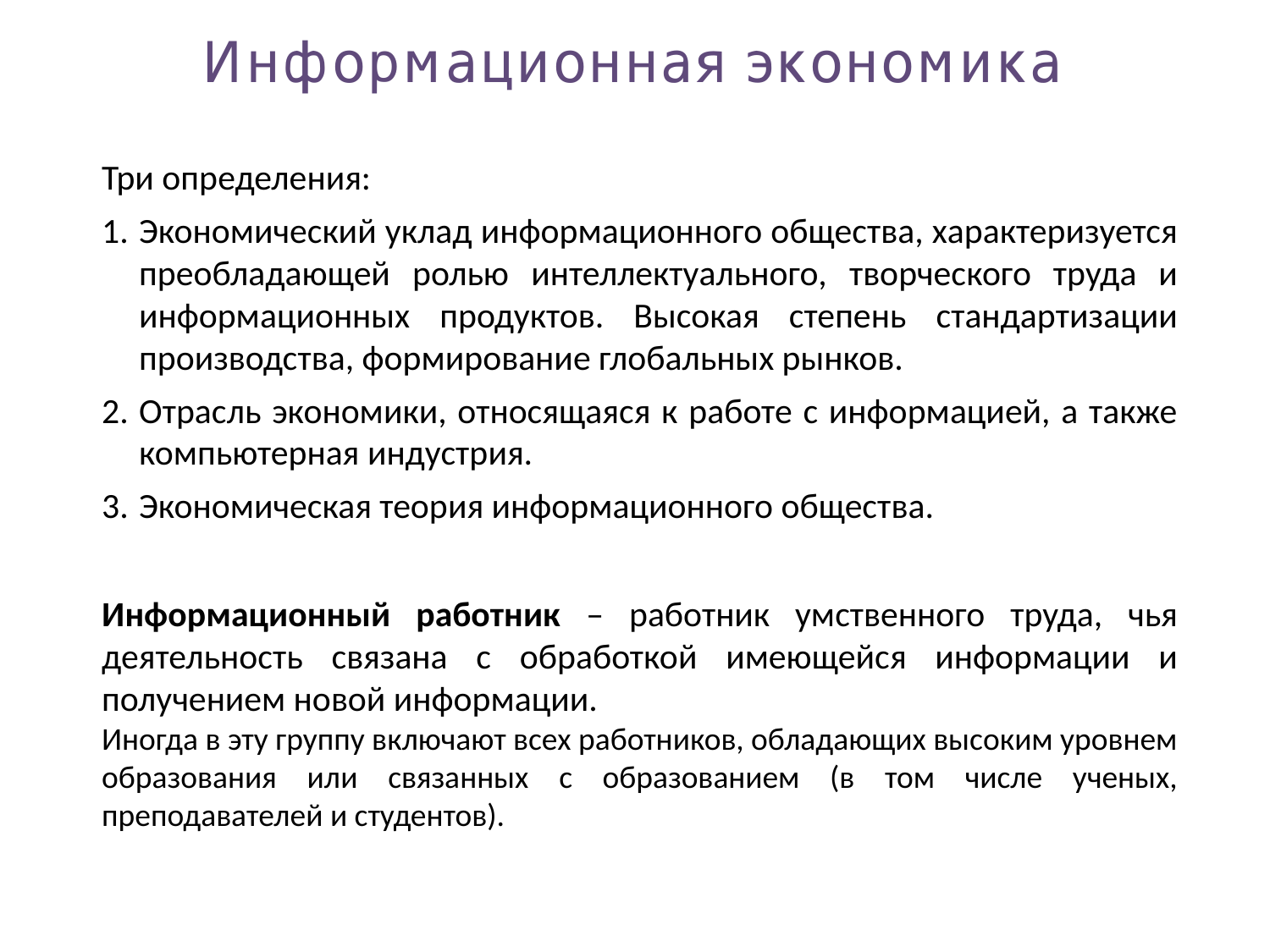

# Информационная экономика
Три определения:
Экономический уклад информационного общества, характеризуется преобладающей ролью интеллектуального, творческого труда и информационных продуктов. Высокая степень стандартизации производства, формирование глобальных рынков.
Отрасль экономики, относящаяся к работе с информацией, а также компьютерная индустрия.
Экономическая теория информационного общества.
Информационный работник – работник умственного труда, чья деятельность связана с обработкой имеющейся информации и получением новой информации.
Иногда в эту группу включают всех работников, обладающих высоким уровнем образования или связанных с образованием (в том числе ученых, преподавателей и студентов).